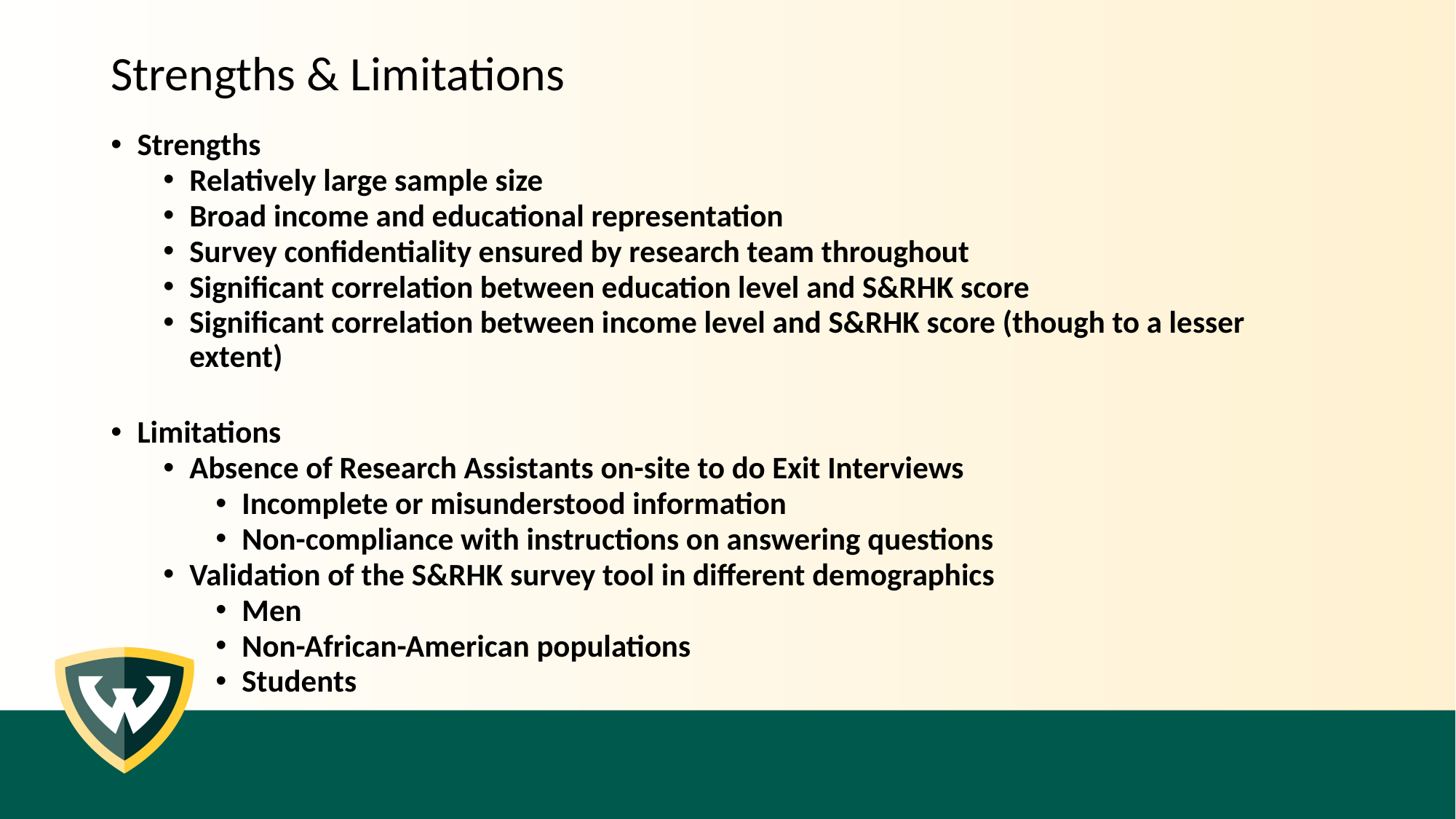

# Strengths & Limitations
Strengths
Relatively large sample size
Broad income and educational representation
Survey confidentiality ensured by research team throughout
Significant correlation between education level and S&RHK score
Significant correlation between income level and S&RHK score (though to a lesser extent)

Limitations
Absence of Research Assistants on-site to do Exit Interviews
Incomplete or misunderstood information
Non-compliance with instructions on answering questions
Validation of the S&RHK survey tool in different demographics
Men
Non-African-American populations
Students